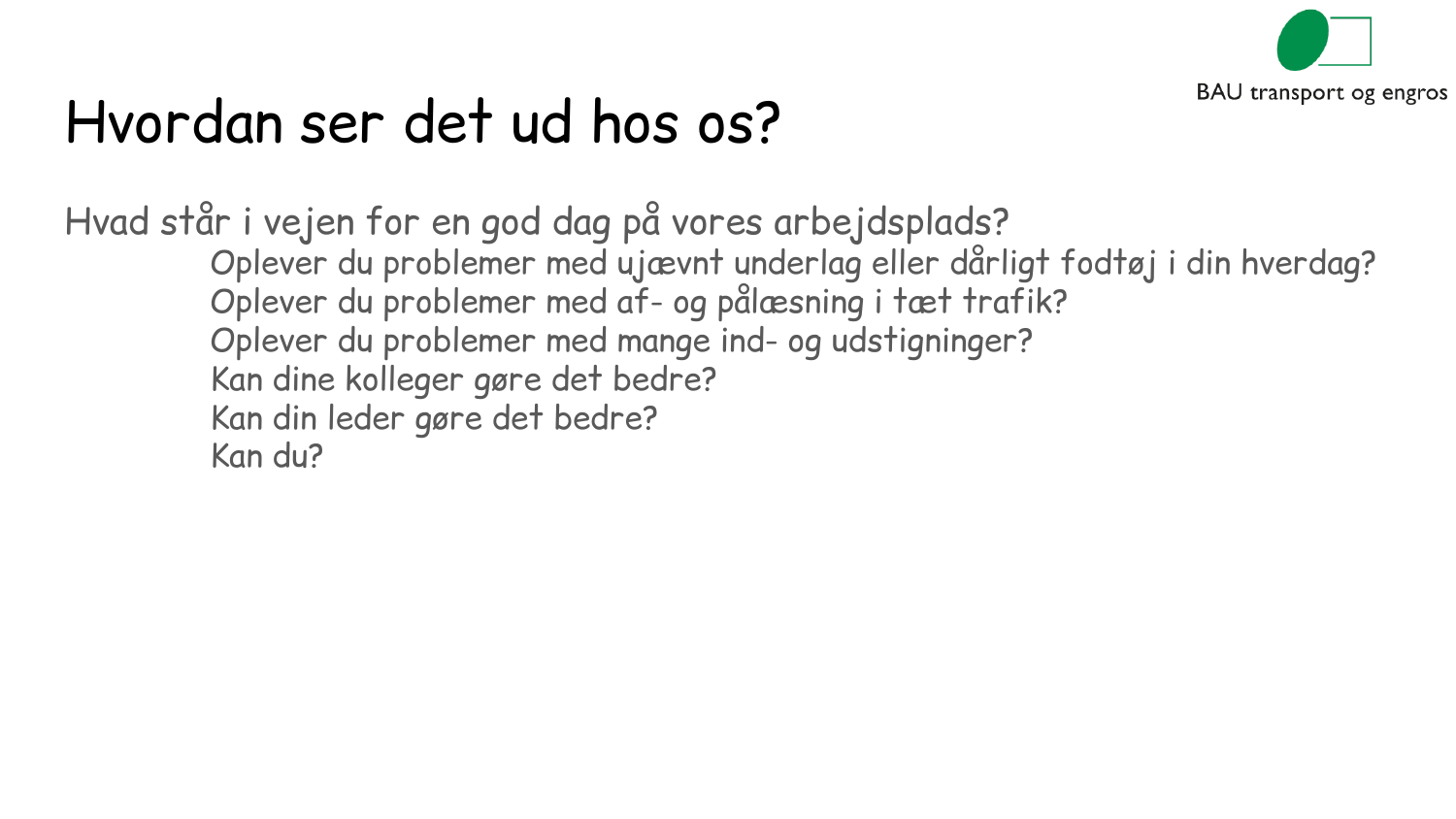

# Hvordan ser det ud hos os?
Hvad står i vejen for en god dag på vores arbejdsplads?
	Oplever du problemer med ujævnt underlag eller dårligt fodtøj i din hverdag?
Oplever du problemer med af- og pålæsning i tæt trafik?
Oplever du problemer med mange ind- og udstigninger?
Kan dine kolleger gøre det bedre?
Kan din leder gøre det bedre?
Kan du?